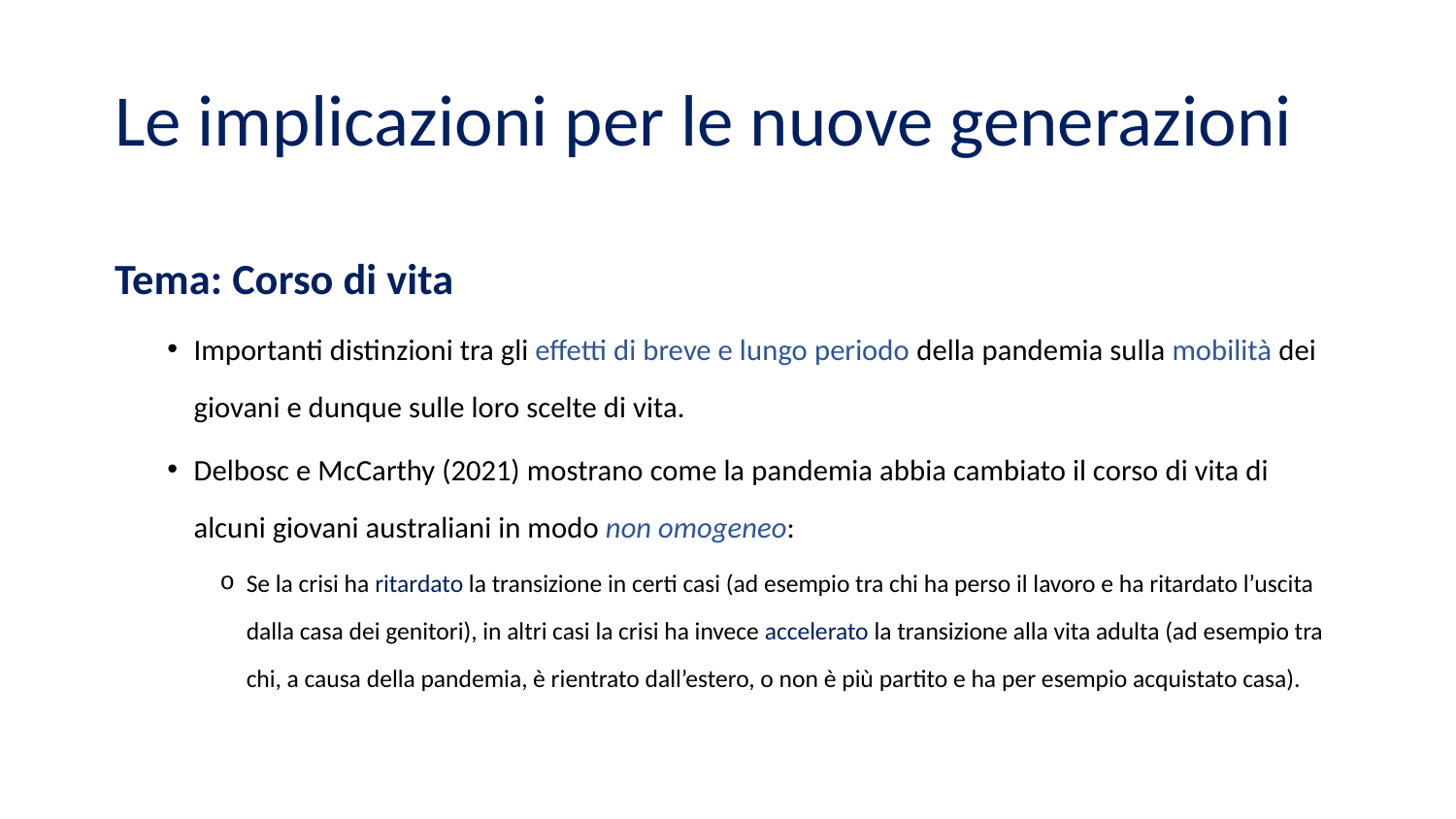

# Le implicazioni per le nuove generazioni
Tema: Corso di vita
Importanti distinzioni tra gli effetti di breve e lungo periodo della pandemia sulla mobilità dei giovani e dunque sulle loro scelte di vita.
Delbosc e McCarthy (2021) mostrano come la pandemia abbia cambiato il corso di vita di alcuni giovani australiani in modo non omogeneo:
Se la crisi ha ritardato la transizione in certi casi (ad esempio tra chi ha perso il lavoro e ha ritardato l’uscita dalla casa dei genitori), in altri casi la crisi ha invece accelerato la transizione alla vita adulta (ad esempio tra chi, a causa della pandemia, è rientrato dall’estero, o non è più partito e ha per esempio acquistato casa).